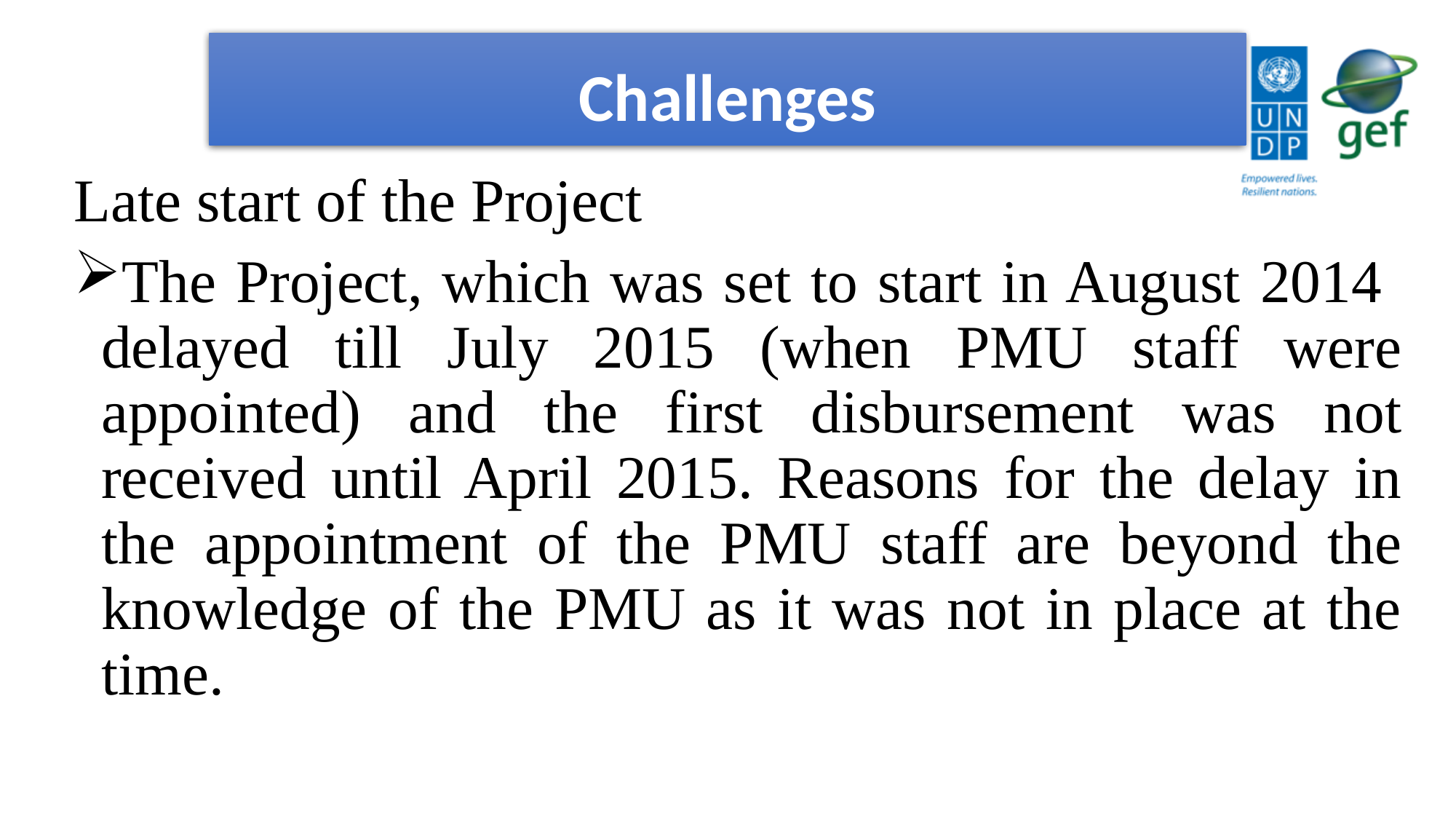

# Challenges
Late start of the Project
The Project, which was set to start in August 2014  delayed till July 2015 (when PMU staff were appointed) and the first disbursement was not received until April 2015. Reasons for the delay in the appointment of the PMU staff are beyond the knowledge of the PMU as it was not in place at the time.